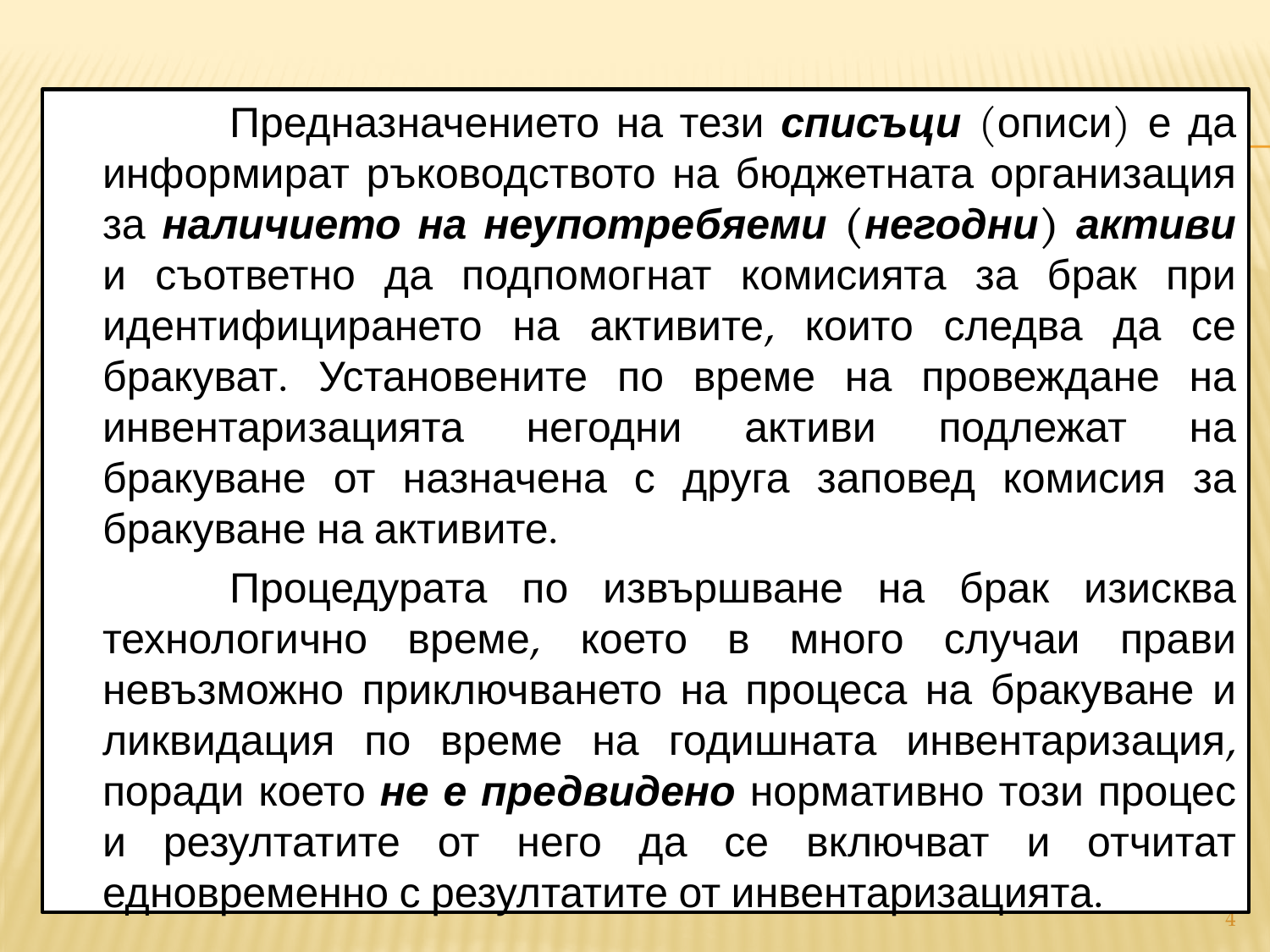

#
		Предназначението на тези списъци (описи) е да информират ръководството на бюджетната организация за наличието на неупотребяеми (негодни) активи и съответно да подпомогнат комисията за брак при идентифицирането на активите, които следва да се бракуват. Установените по време на провеждане на инвентаризацията негодни активи подлежат на бракуване от назначена с друга заповед комисия за бракуване на активите.
		Процедурата по извършване на брак изисква технологично време, което в много случаи прави невъзможно приключването на процеса на бракуване и ликвидация по време на годишната инвентаризация, поради което не е предвидено нормативно този процес и резултатите от него да се включват и отчитат едновременно с резултатите от инвентаризацията.

4